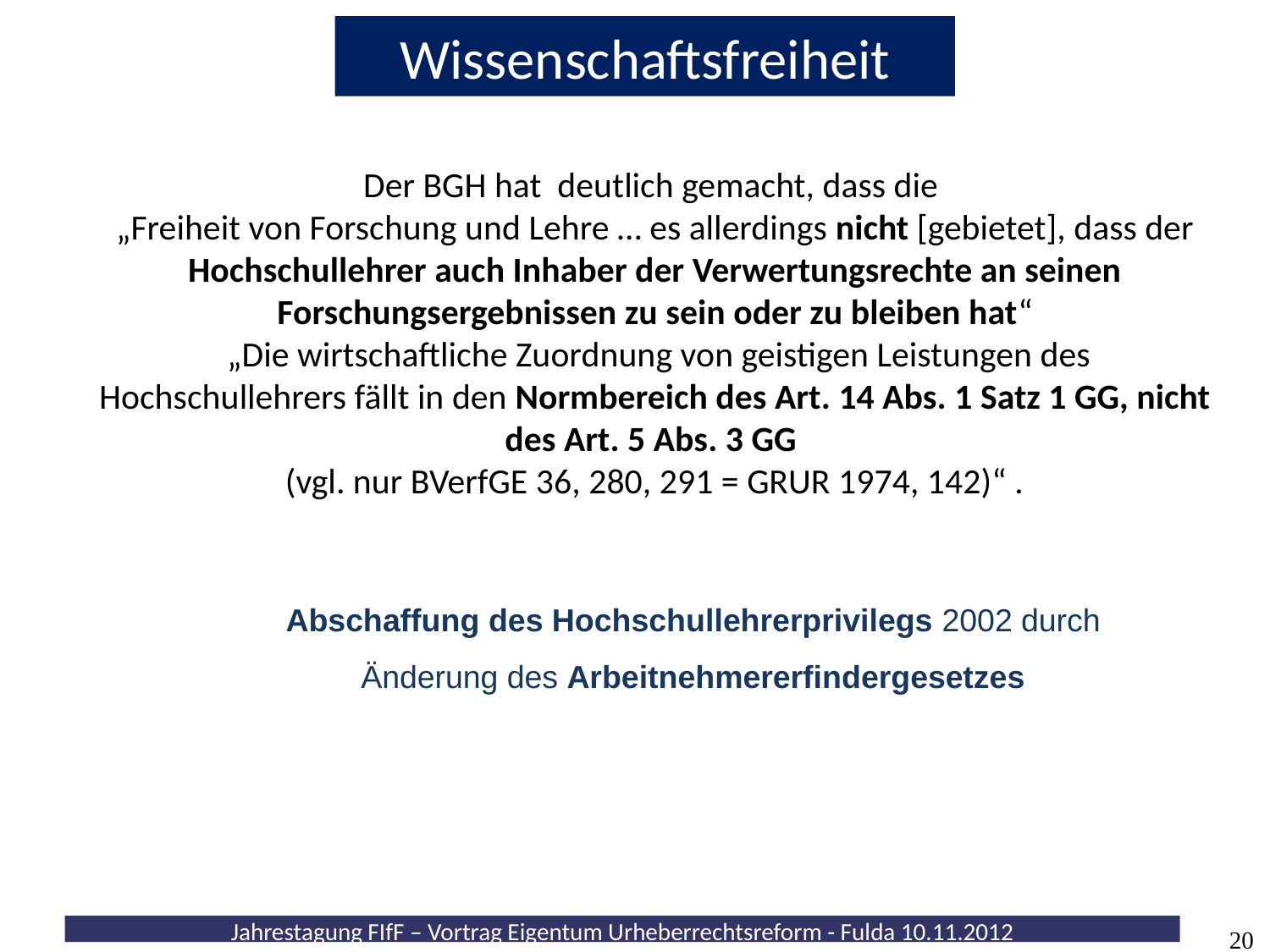

Wissenschaftsfreiheit
Der BGH hat  deutlich gemacht, dass die
„Freiheit von Forschung und Lehre … es allerdings nicht [gebietet], dass der Hochschullehrer auch Inhaber der Verwertungsrechte an seinen Forschungsergebnissen zu sein oder zu bleiben hat“
 „Die wirtschaftliche Zuordnung von geistigen Leistungen des Hochschullehrers fällt in den Normbereich des Art. 14 Abs. 1 Satz 1 GG, nicht des Art. 5 Abs. 3 GG
(vgl. nur BVerfGE 36, 280, 291 = GRUR 1974, 142)“ .
Abschaffung des Hochschullehrerprivilegs 2002 durch  Änderung des Arbeitnehmererfindergesetzes